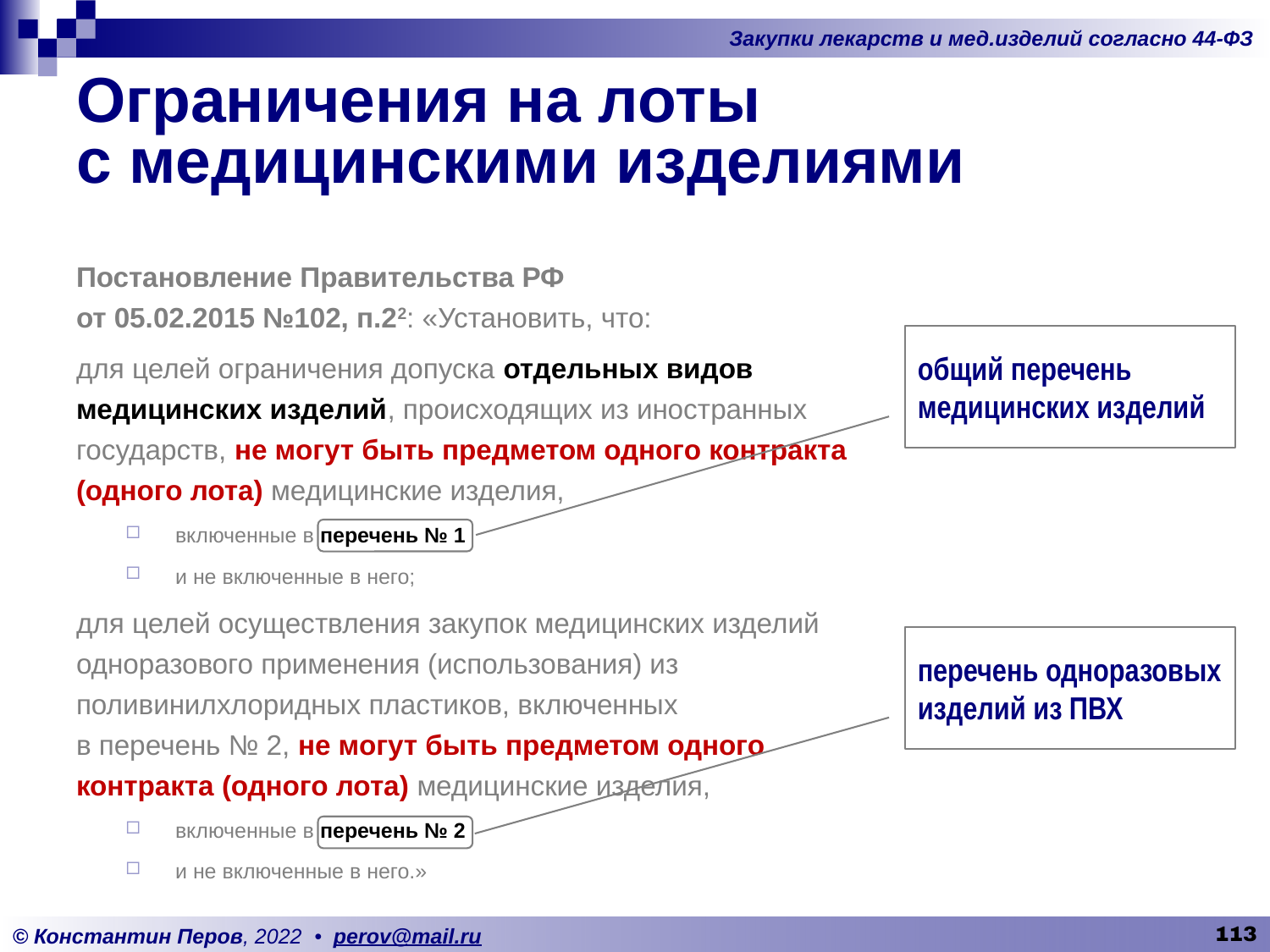

# Ограничения на лоты с медицинскими изделиями
Постановление Правительства РФ
от 05.02.2015 №102, п.22: «Установить, что:
для целей ограничения допуска отдельных видов медицинских изделий, происходящих из иностранных государств, не могут быть предметом одного контракта (одного лота) медицинские изделия,
включенные в перечень № 1
и не включенные в него;
для целей осуществления закупок медицинских изделий одноразового применения (использования) из поливинилхлоридных пластиков, включенных
в перечень № 2, не могут быть предметом одного контракта (одного лота) медицинские изделия,
включенные в перечень № 2
и не включенные в него.»
общий перечень медицинских изделий

перечень одноразовых изделий из ПВХ

113